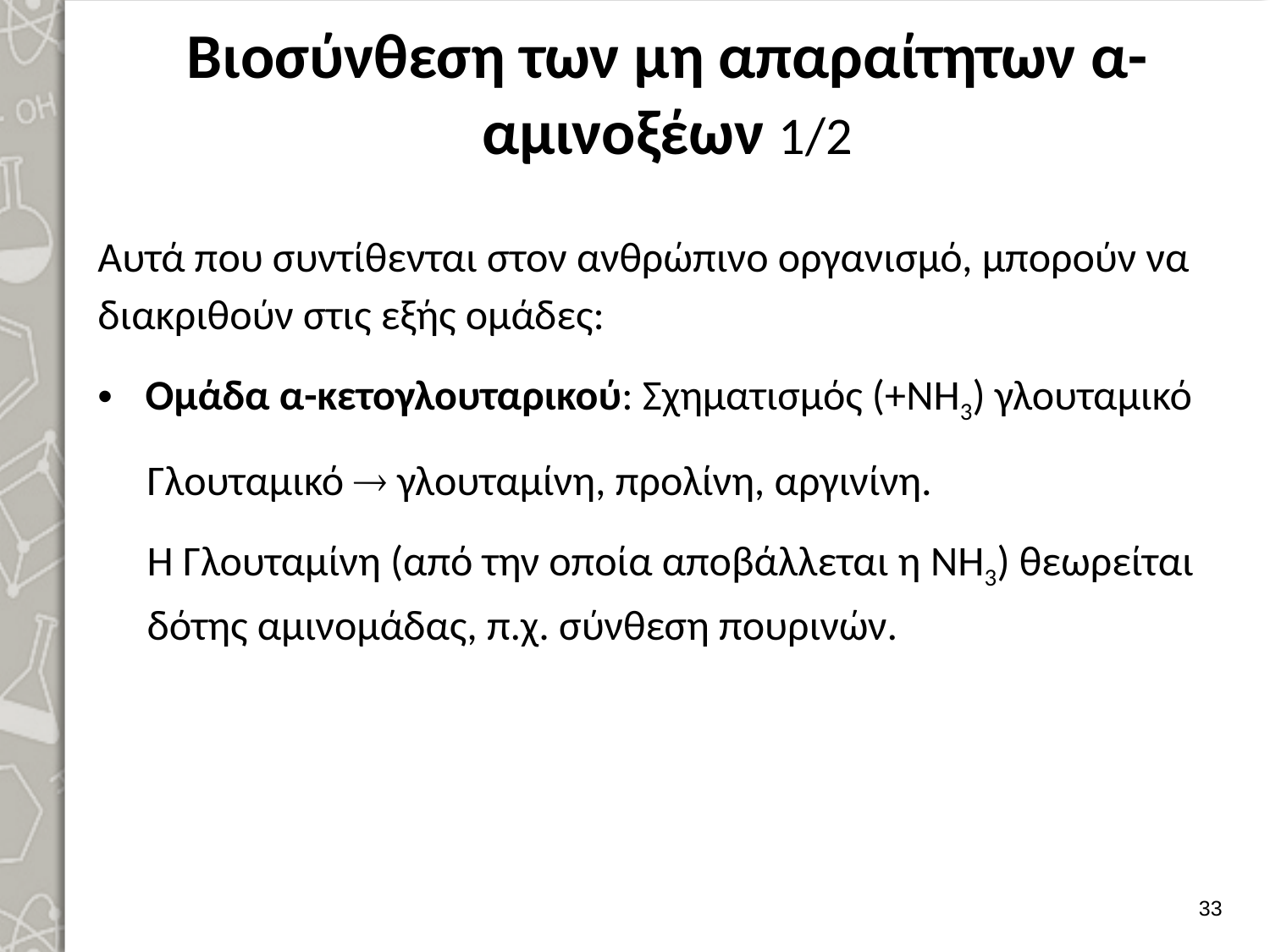

# Βιοσύνθεση των μη απαραίτητων α-αμινοξέων 1/2
Αυτά που συντίθενται στον ανθρώπινο οργανισμό, μπορούν να διακριθούν στις εξής ομάδες:
Ομάδα α-κετογλουταρικού: Σχηματισμός (+NH3) γλουταμικό
Γλουταμικό → γλουταμίνη, προλίνη, αργινίνη.
Η Γλουταμίνη (από την οποία αποβάλλεται η NH3) θεωρείται δότης αμινομάδας, π.χ. σύνθεση πουρινών.
33